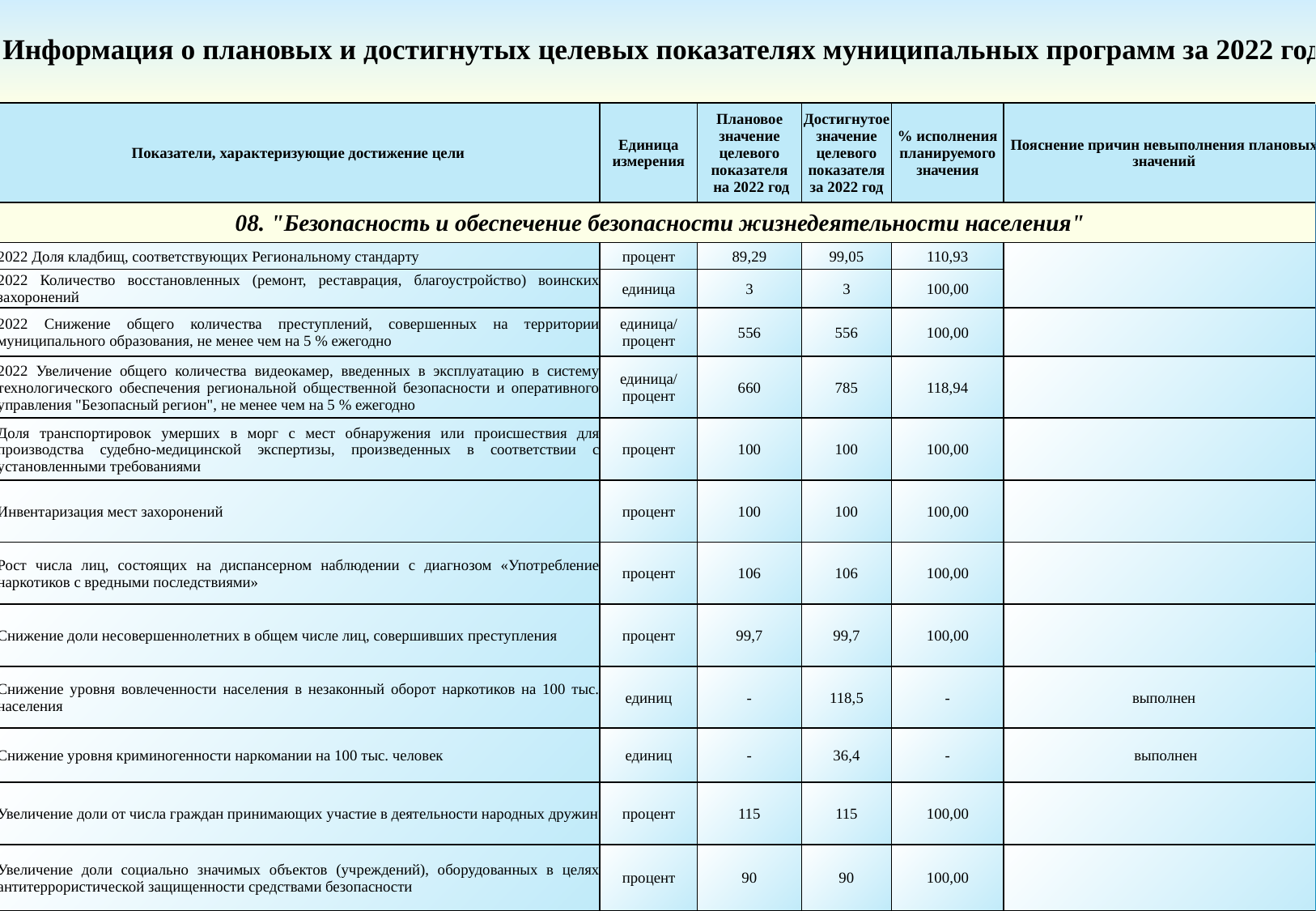

Информация о плановых и достигнутых целевых показателях муниципальных программ за 2022 год
| Показатели, характеризующие достижение цели | Единица измерения | Плановое значение целевого показателя на 2022 год | Достигнутое значение целевого показателя за 2022 год | % исполнения планируемого значения | Пояснение причин невыполнения плановых значений |
| --- | --- | --- | --- | --- | --- |
| 08. "Безопасность и обеспечение безопасности жизнедеятельности населения" |  |  |  |  |  |
| 2022 Доля кладбищ, соответствующих Региональному стандарту | процент | 89,29 | 99,05 | 110,93 |  |
| 2022 Количество восстановленных (ремонт, реставрация, благоустройство) воинских захоронений | единица | 3 | 3 | 100,00 |  |
| 2022 Снижение общего количества преступлений, совершенных на территории муниципального образования, не менее чем на 5 % ежегодно | единица/процент | 556 | 556 | 100,00 |  |
| 2022 Увеличение общего количества видеокамер, введенных в эксплуатацию в систему технологического обеспечения региональной общественной безопасности и оперативного управления "Безопасный регион", не менее чем на 5 % ежегодно | единица/процент | 660 | 785 | 118,94 |  |
| Доля транспортировок умерших в морг с мест обнаружения или происшествия для производства судебно-медицинской экспертизы, произведенных в соответствии с установленными требованиями | процент | 100 | 100 | 100,00 |  |
| Инвентаризация мест захоронений | процент | 100 | 100 | 100,00 |  |
| Рост числа лиц, состоящих на диспансерном наблюдении с диагнозом «Употребление наркотиков с вредными последствиями» | процент | 106 | 106 | 100,00 |  |
| Снижение доли несовершеннолетних в общем числе лиц, совершивших преступления | процент | 99,7 | 99,7 | 100,00 |  |
| Снижение уровня вовлеченности населения в незаконный оборот наркотиков на 100 тыс. населения | единиц | - | 118,5 | - | выполнен |
| Снижение уровня криминогенности наркомании на 100 тыс. человек | единиц | - | 36,4 | - | выполнен |
| Увеличение доли от числа граждан принимающих участие в деятельности народных дружин | процент | 115 | 115 | 100,00 |  |
| Увеличение доли социально значимых объектов (учреждений), оборудованных в целях антитеррористической защищенности средствами безопасности | процент | 90 | 90 | 100,00 |  |